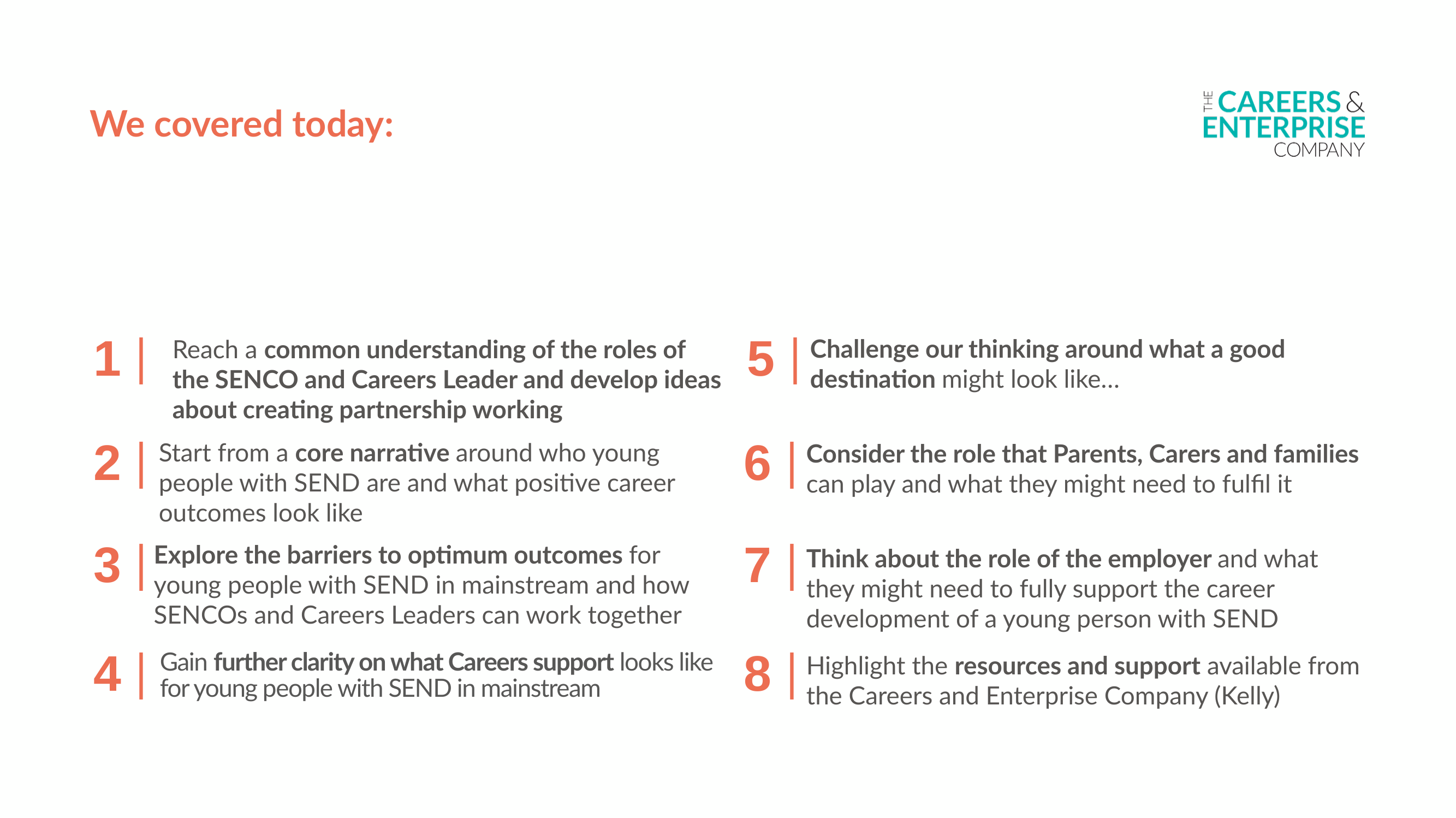

# We covered today:
5 |
1 |
Challenge our thinking around what a good destination might look like…
Reach a common understanding of the roles of the SENCO and Careers Leader and develop ideas about creating partnership working
6 |
2 |
Start from a core narrative around who young people with SEND are and what positive career outcomes look like
Consider the role that Parents, Carers and families can play and what they might need to fulfil it
3 |
7 |
Explore the barriers to optimum outcomes for young people with SEND in mainstream and how SENCOs and Careers Leaders can work together
Think about the role of the employer and what they might need to fully support the career development of a young person with SEND
4 |
8 |
Gain further clarity on what Careers support looks like for young people with SEND in mainstream
Highlight the resources and support available from the Careers and Enterprise Company (Kelly)